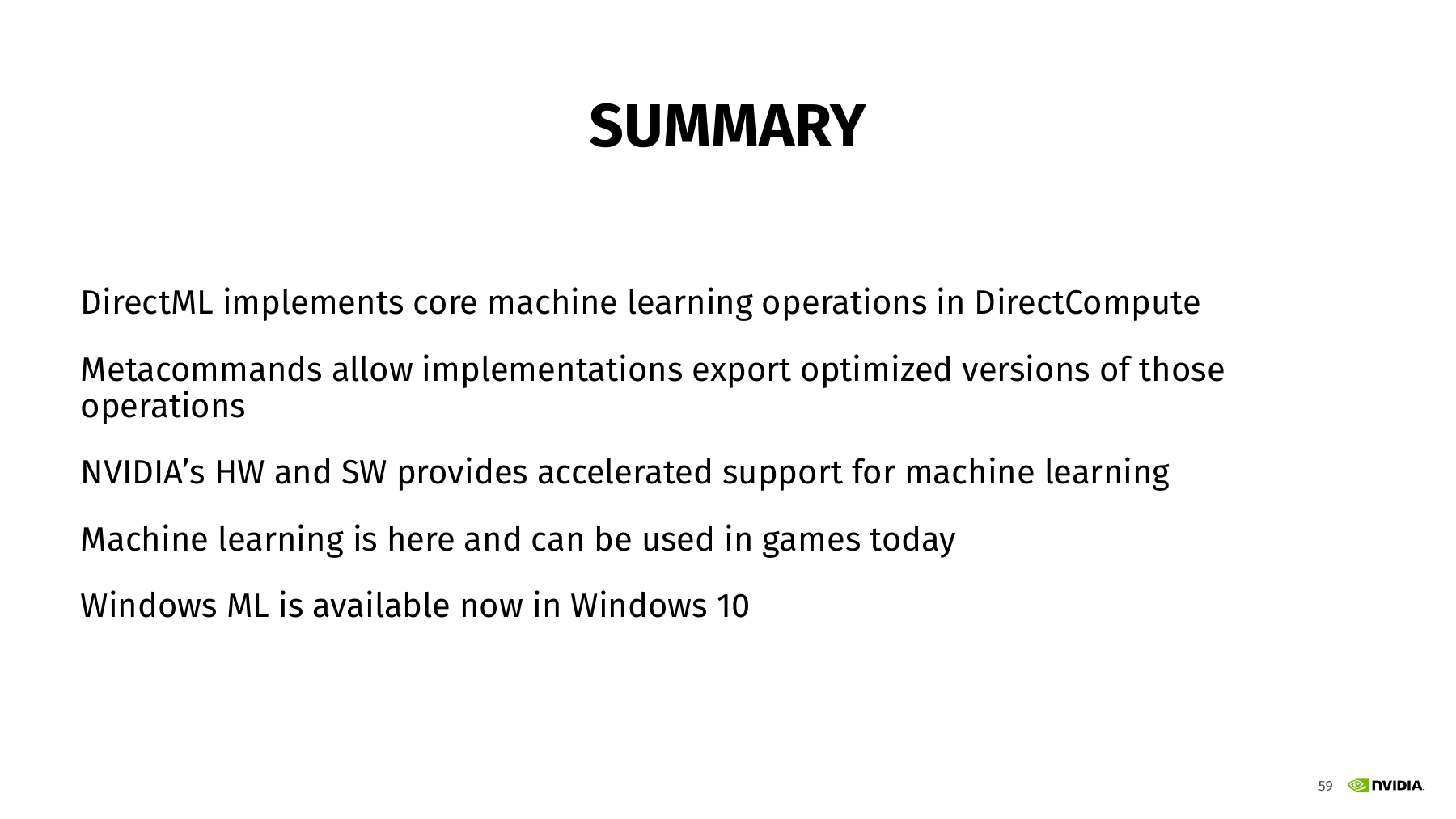

# Summary

DirectML implements core machine learning operations in DirectCompute
Metacommands allow implementations export optimized versions of those operations
NVIDIA’s HW and SW provides accelerated support for machine learning
Machine learning is here and can be used in games today
Windows ML is available now in Windows 10